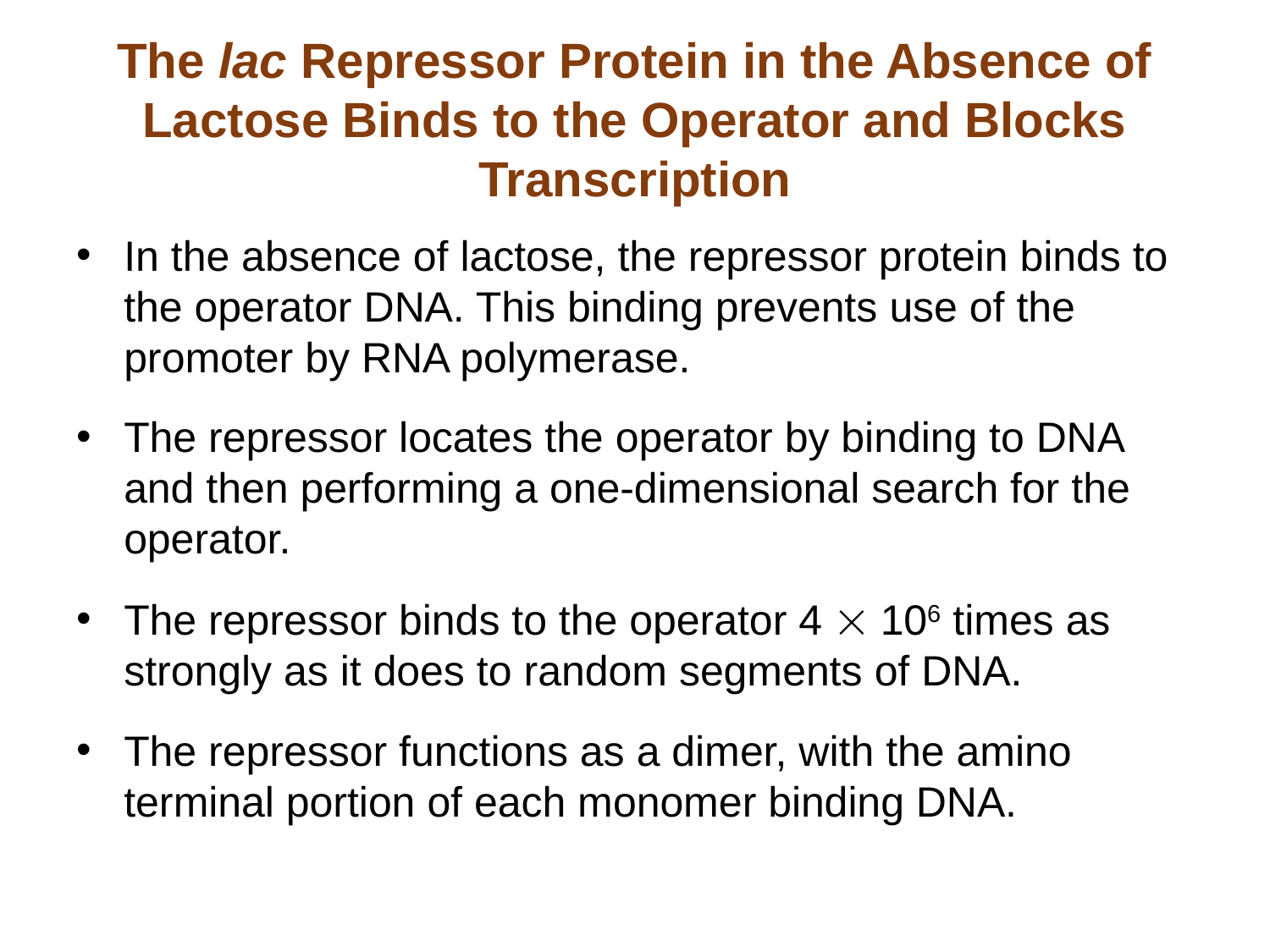

# The lac Repressor Protein in the Absence of Lactose Binds to the Operator and Blocks Transcription
In the absence of lactose, the repressor protein binds to the operator DNA. This binding prevents use of the promoter by RNA polymerase.
The repressor locates the operator by binding to DNA and then performing a one-dimensional search for the operator.
The repressor binds to the operator 4 × 106 times as strongly as it does to random segments of DNA.
The repressor functions as a dimer, with the amino terminal portion of each monomer binding DNA.